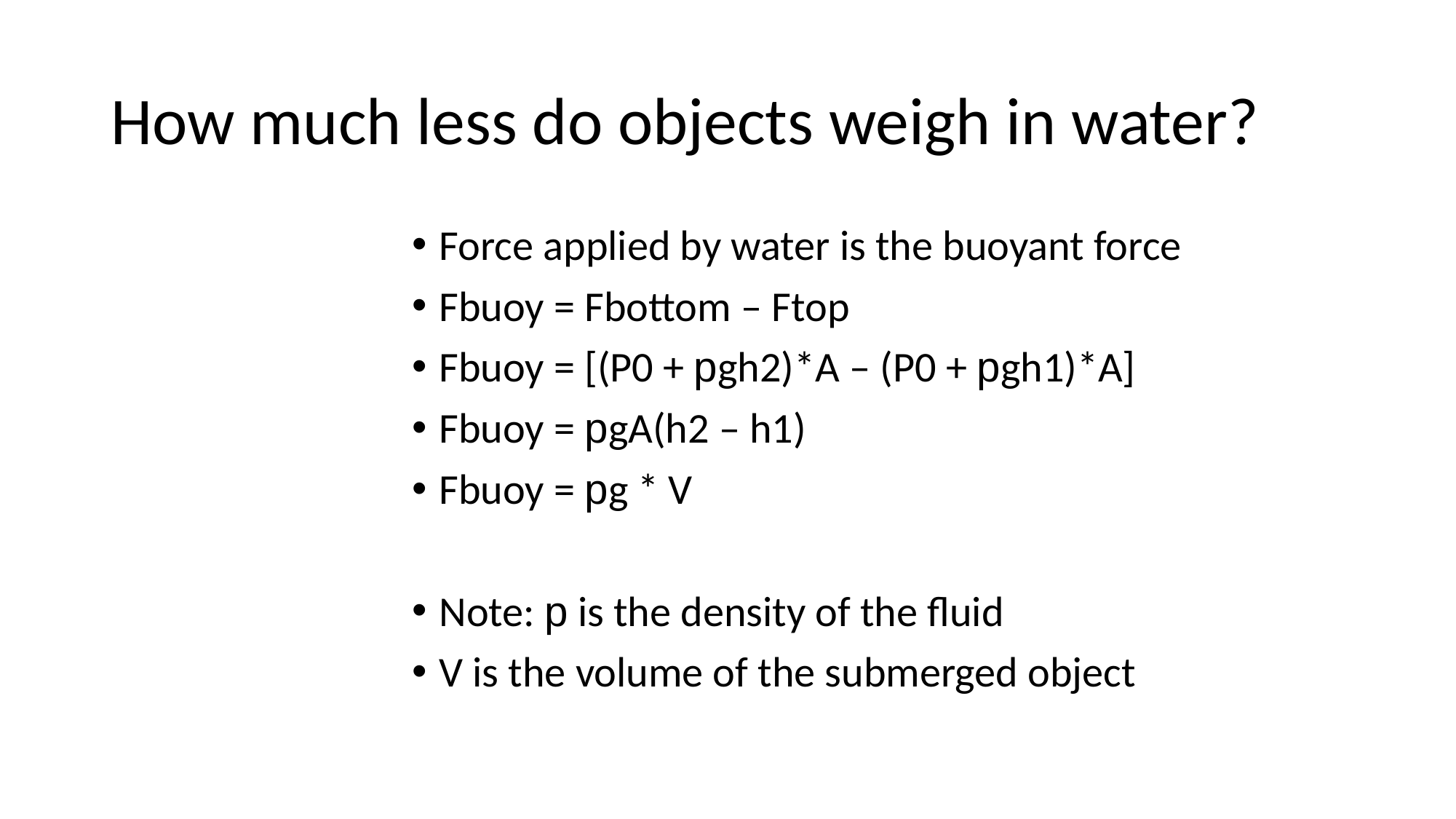

# How much less do objects weigh in water?
Force applied by water is the buoyant force
Fbuoy = Fbottom – Ftop
Fbuoy = [(P0 + pgh2)*A – (P0 + pgh1)*A]
Fbuoy = pgA(h2 – h1)
Fbuoy = pg * V

Note: p is the density of the fluid
V is the volume of the submerged object